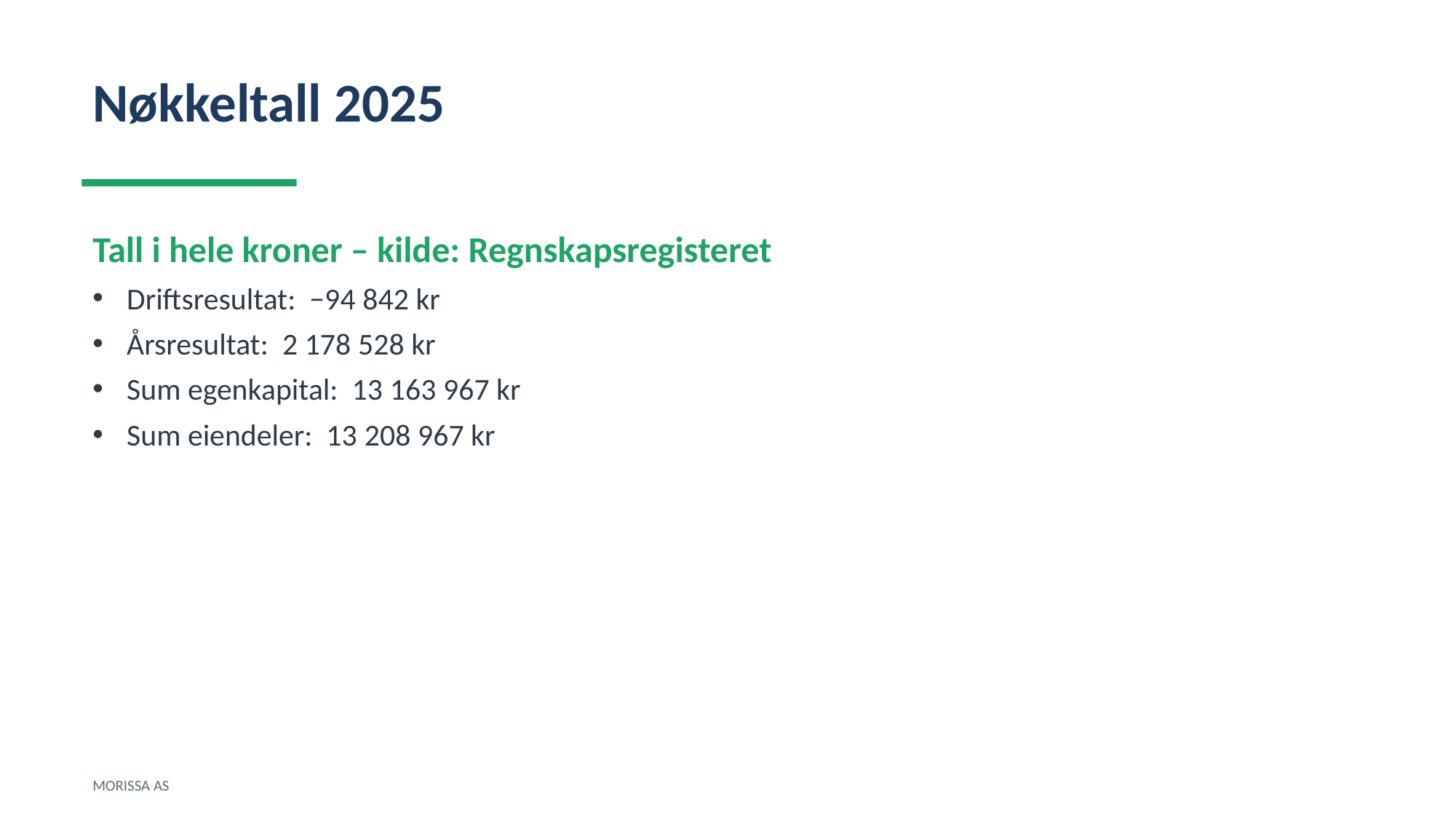

Nøkkeltall 2025

Tall i hele kroner – kilde: Regnskapsregisteret
Driftsresultat:  −94 842 kr
Årsresultat:  2 178 528 kr
Sum egenkapital:  13 163 967 kr
Sum eiendeler:  13 208 967 kr
MORISSA AS